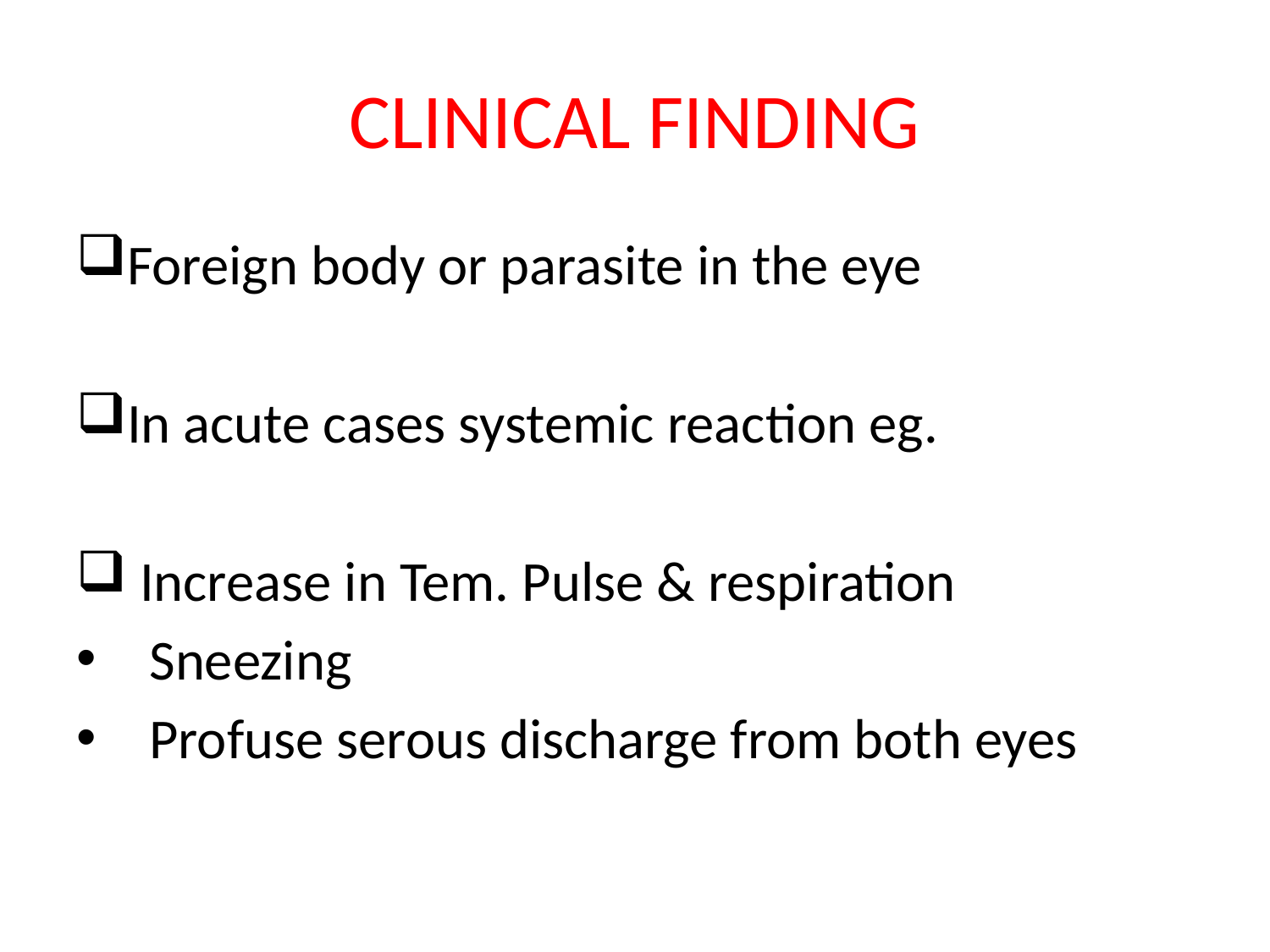

# CLINICAL FINDING
Foreign body or parasite in the eye

In acute cases systemic reaction eg.

 Increase in Tem. Pulse & respiration
  Sneezing
  Profuse serous discharge from both eyes